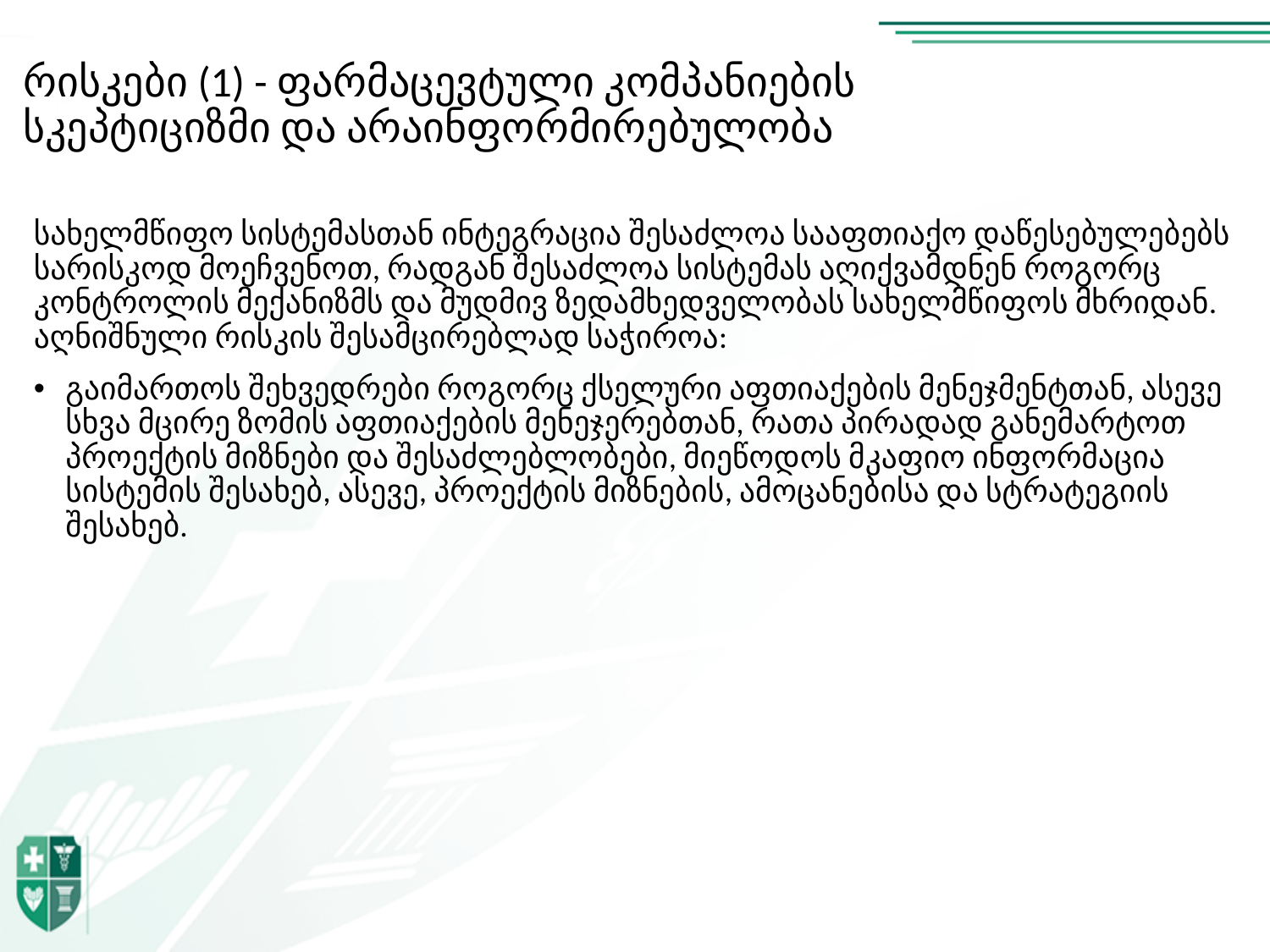

რისკები (1) - ფარმაცევტული კომპანიების
სკეპტიციზმი და არაინფორმირებულობა
სახელმწიფო სისტემასთან ინტეგრაცია შესაძლოა სააფთიაქო დაწესებულებებს სარისკოდ მოეჩვენოთ, რადგან შესაძლოა სისტემას აღიქვამდნენ როგორც კონტროლის მექანიზმს და მუდმივ ზედამხედველობას სახელმწიფოს მხრიდან. აღნიშნული რისკის შესამცირებლად საჭიროა:
გაიმართოს შეხვედრები როგორც ქსელური აფთიაქების მენეჯმენტთან, ასევე სხვა მცირე ზომის აფთიაქების მენეჯერებთან, რათა პირადად განემარტოთ პროექტის მიზნები და შესაძლებლობები, მიეწოდოს მკაფიო ინფორმაცია სისტემის შესახებ, ასევე, პროექტის მიზნების, ამოცანებისა და სტრატეგიის შესახებ.